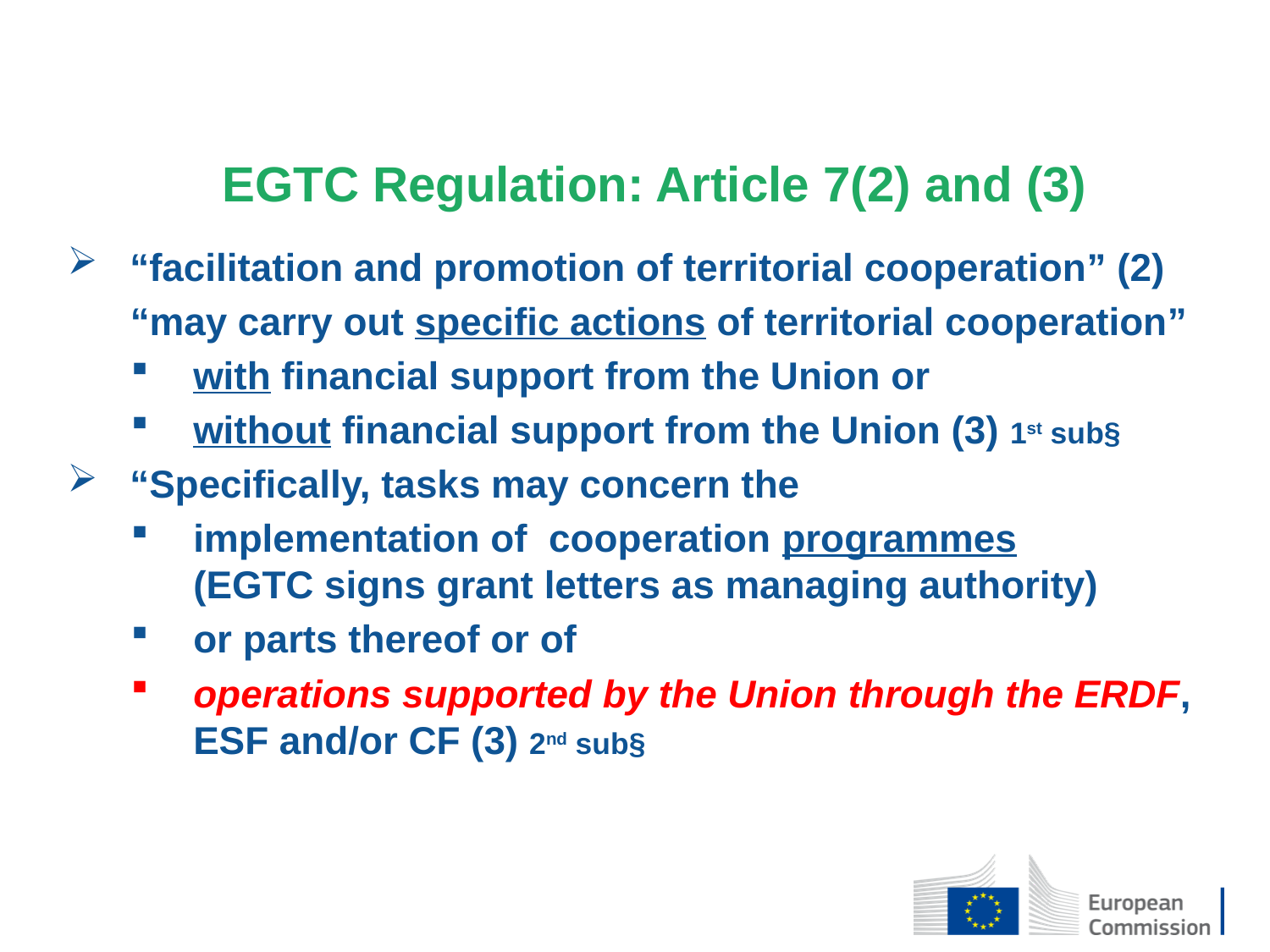

# EGTC Regulation: Article 7(2) and (3)
“facilitation and promotion of territorial cooperation” (2)
“may carry out specific actions of territorial cooperation”
with financial support from the Union or
without financial support from the Union (3) 1st sub§
“Specifically, tasks may concern the
implementation of  cooperation programmes
(EGTC signs grant letters as managing authority)
or parts thereof or of
operations supported by the Union through the ERDF, ESF and/or CF (3) 2nd sub§